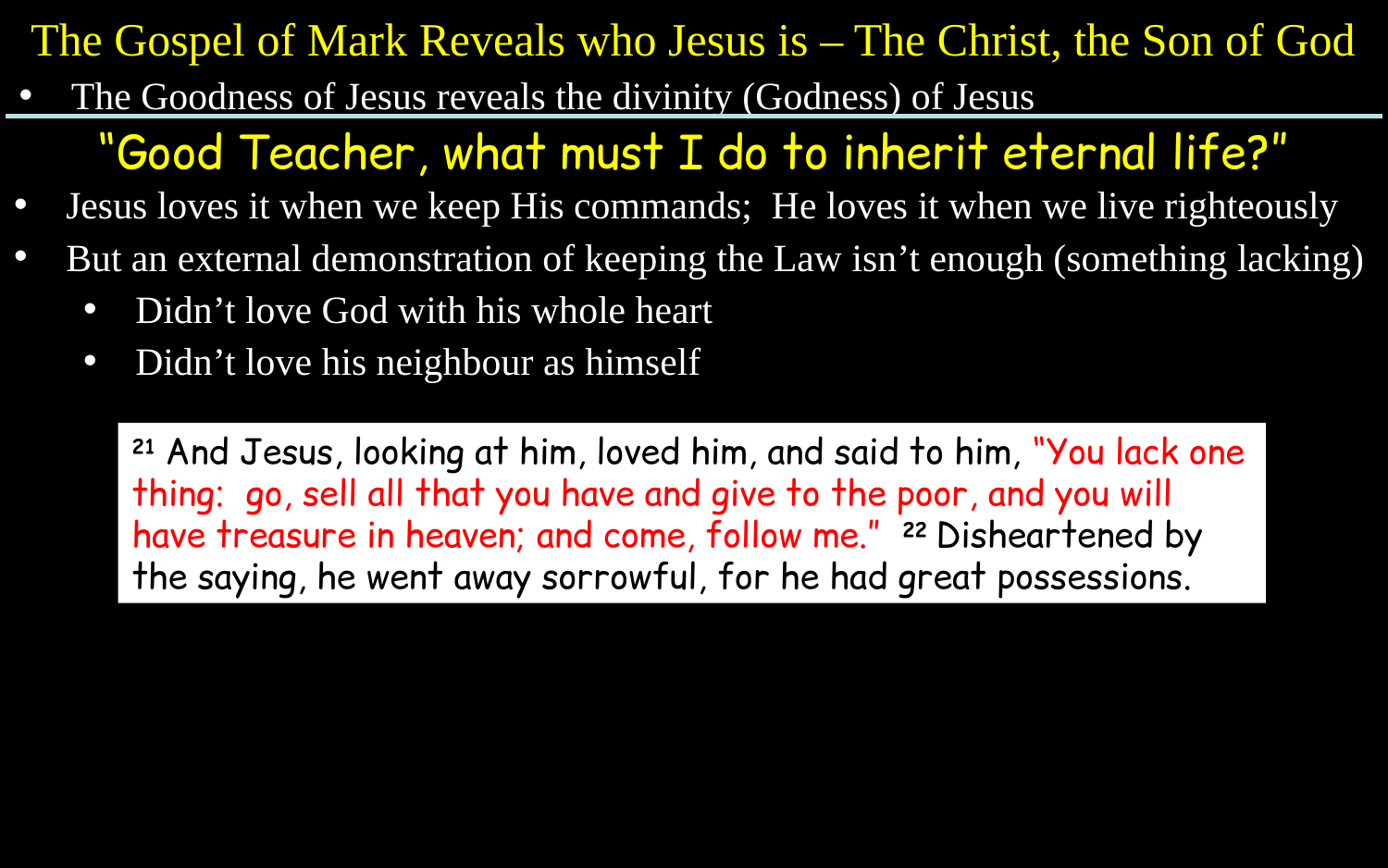

The Gospel of Mark Reveals who Jesus is – The Christ, the Son of God
The Goodness of Jesus reveals the divinity (Godness) of Jesus
“Good Teacher, what must I do to inherit eternal life?”
Jesus loves it when we keep His commands;  He loves it when we live righteously
But an external demonstration of keeping the Law isn’t enough (something lacking)
Didn’t love God with his whole heart
Didn’t love his neighbour as himself
21 And Jesus, looking at him, loved him, and said to him, “You lack one thing:  go, sell all that you have and give to the poor, and you will have treasure in heaven; and come, follow me.”  22 Disheartened by the saying, he went away sorrowful, for he had great possessions.